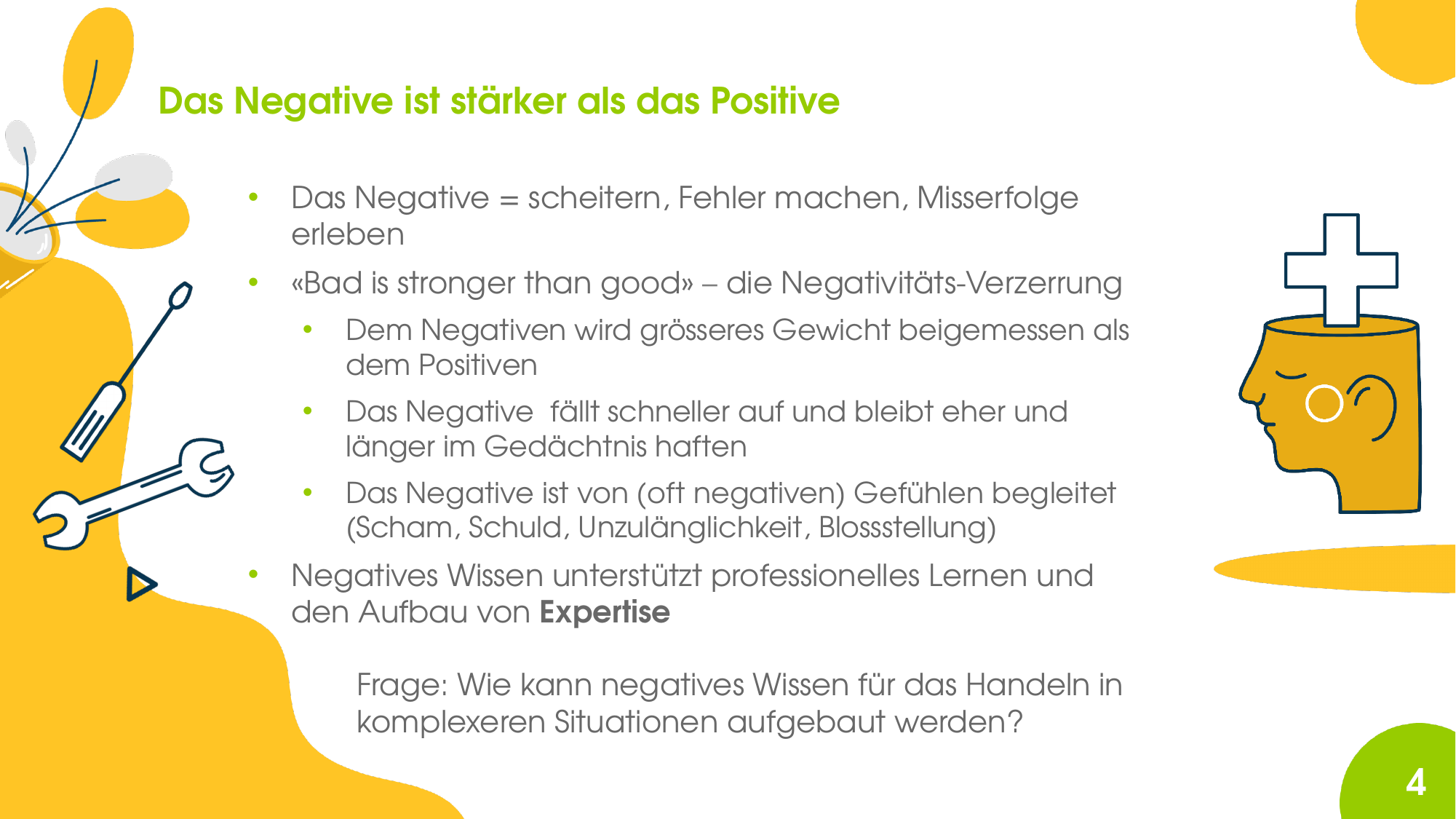

# Das Negative ist stärker als das Positive
Das Negative = scheitern, Fehler machen, Misserfolge erleben
«Bad is stronger than good» – die Negativitäts-Verzerrung
Dem Negativen wird grösseres Gewicht beigemessen als dem Positiven
Das Negative  fällt schneller auf und bleibt eher und länger im Gedächtnis haften
Das Negative ist von (oft negativen) Gefühlen begleitet (Scham, Schuld, Unzulänglichkeit, Blossstellung)
Negatives Wissen unterstützt professionelles Lernen und den Aufbau von Expertise

	Frage: Wie kann negatives Wissen für das Handeln in 	komplexeren Situationen aufgebaut werden?

4